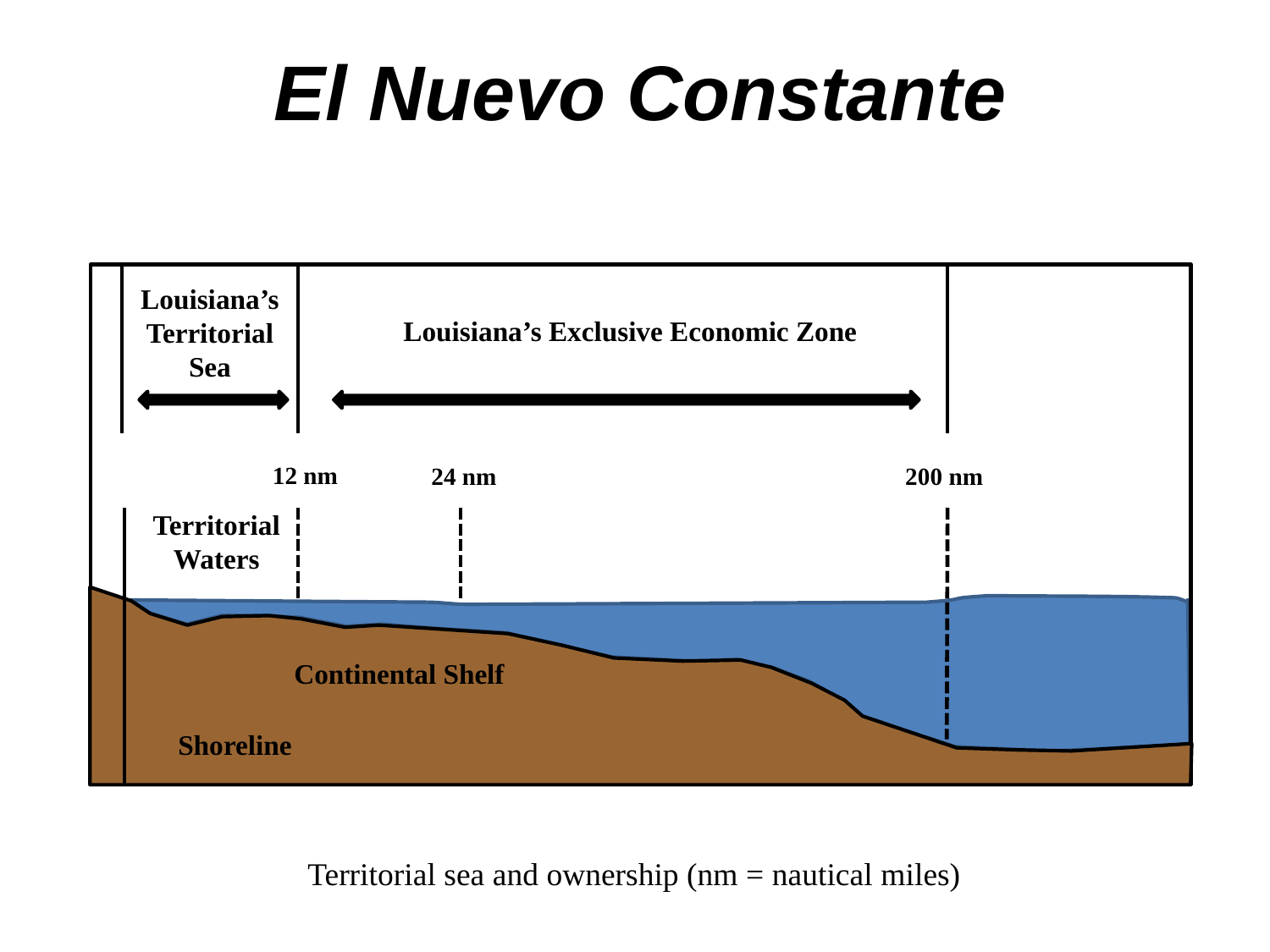

El Nuevo Constante

Louisiana’s
Territorial
Sea
Louisiana’s Exclusive Economic Zone

12 nm
24 nm
200 nm
Territorial
Waters

Continental Shelf
Shoreline
Territorial sea and ownership (nm = nautical miles)